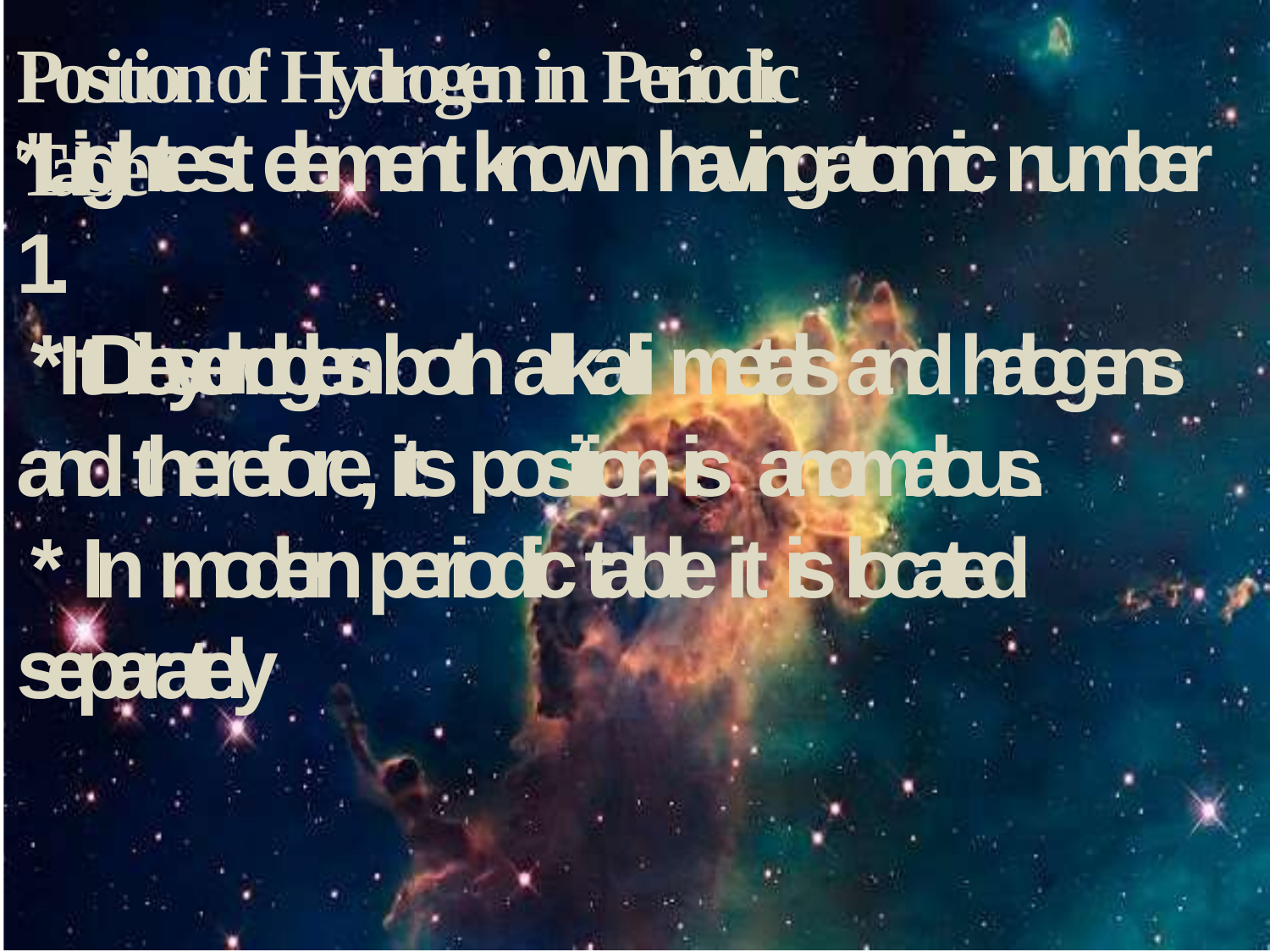

Position of Hydrogen in Periodic Table
# *Lightest element known having atomic number 1.
* Dihydrogen
*It resembles both alkali metals and halogens and  therefore, its position is anomalous.
* In modern periodic table it is located separately